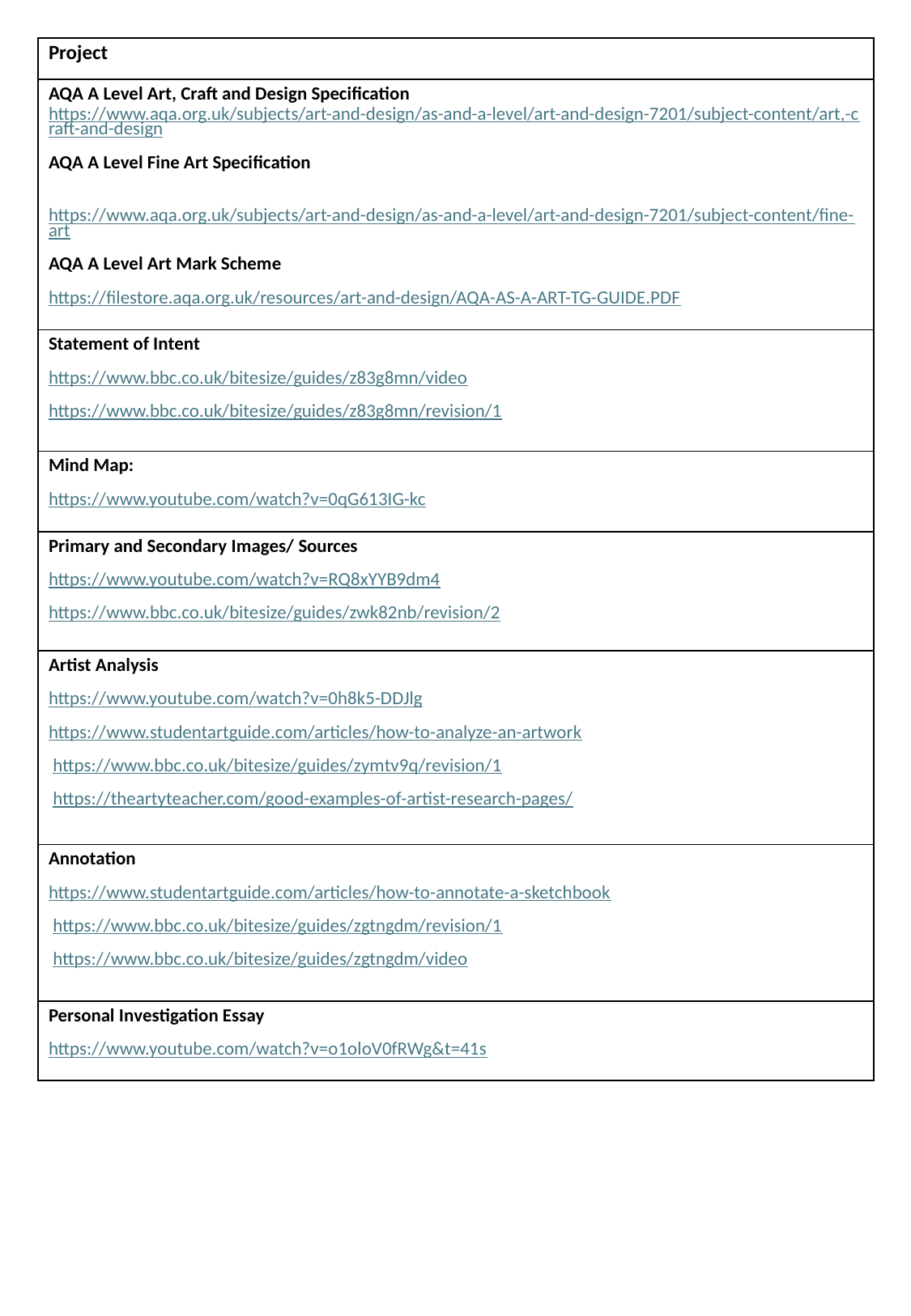

| Project |
| --- |
| AQA A Level Art, Craft and Design Specification https://www.aqa.org.uk/subjects/art-and-design/as-and-a-level/art-and-design-7201/subject-content/art,-craft-and-design AQA A Level Fine Art Specification https://www.aqa.org.uk/subjects/art-and-design/as-and-a-level/art-and-design-7201/subject-content/fine-art AQA A Level Art Mark Scheme https://filestore.aqa.org.uk/resources/art-and-design/AQA-AS-A-ART-TG-GUIDE.PDF |
| Statement of Intent https://www.bbc.co.uk/bitesize/guides/z83g8mn/video https://www.bbc.co.uk/bitesize/guides/z83g8mn/revision/1 |
| Mind Map: https://www.youtube.com/watch?v=0qG613IG-kc |
| Primary and Secondary Images/ Sources https://www.youtube.com/watch?v=RQ8xYYB9dm4 https://www.bbc.co.uk/bitesize/guides/zwk82nb/revision/2 |
| Artist Analysis https://www.youtube.com/watch?v=0h8k5-DDJlg https://www.studentartguide.com/articles/how-to-analyze-an-artwork https://www.bbc.co.uk/bitesize/guides/zymtv9q/revision/1 https://theartyteacher.com/good-examples-of-artist-research-pages/ |
| Annotation https://www.studentartguide.com/articles/how-to-annotate-a-sketchbook https://www.bbc.co.uk/bitesize/guides/zgtngdm/revision/1 https://www.bbc.co.uk/bitesize/guides/zgtngdm/video |
| Personal Investigation Essay https://www.youtube.com/watch?v=o1oloV0fRWg&t=41s |